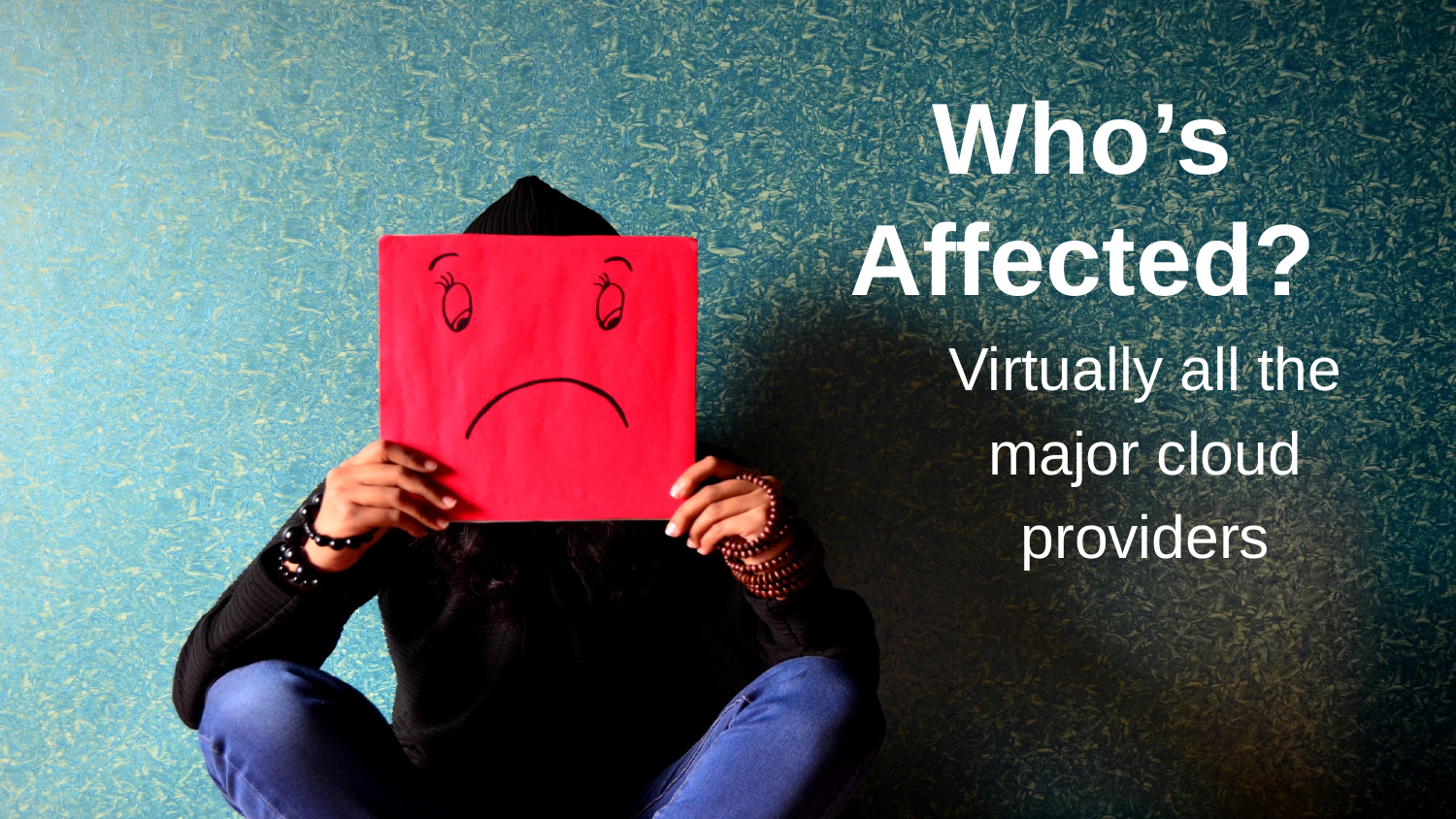

# Who’s Affected?
Virtually all the major cloud providers